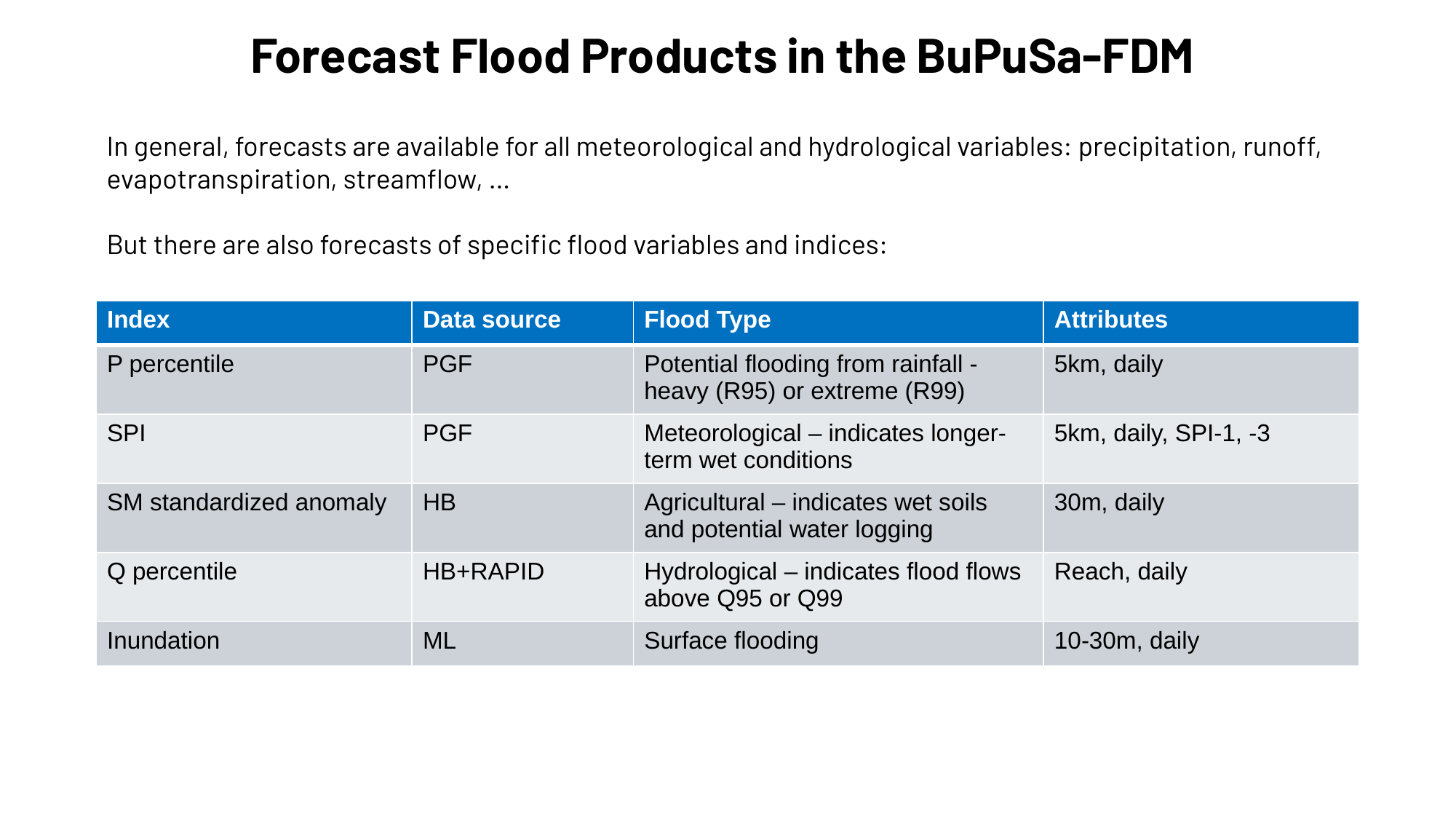

Forecast Flood Products in the BuPuSa-FDM
In general, forecasts are available for all meteorological and hydrological variables: precipitation, runoff, evapotranspiration, streamflow, …

But there are also forecasts of specific flood variables and indices:
| Index | Data source | Flood Type | Attributes |
| --- | --- | --- | --- |
| P percentile | PGF | Potential flooding from rainfall - heavy (R95) or extreme (R99) | 5km, daily |
| SPI | PGF | Meteorological – indicates longer-term wet conditions | 5km, daily, SPI-1, -3 |
| SM standardized anomaly | HB | Agricultural – indicates wet soils and potential water logging | 30m, daily |
| Q percentile | HB+RAPID | Hydrological – indicates flood flows above Q95 or Q99 | Reach, daily |
| Inundation | ML | Surface flooding | 10-30m, daily |